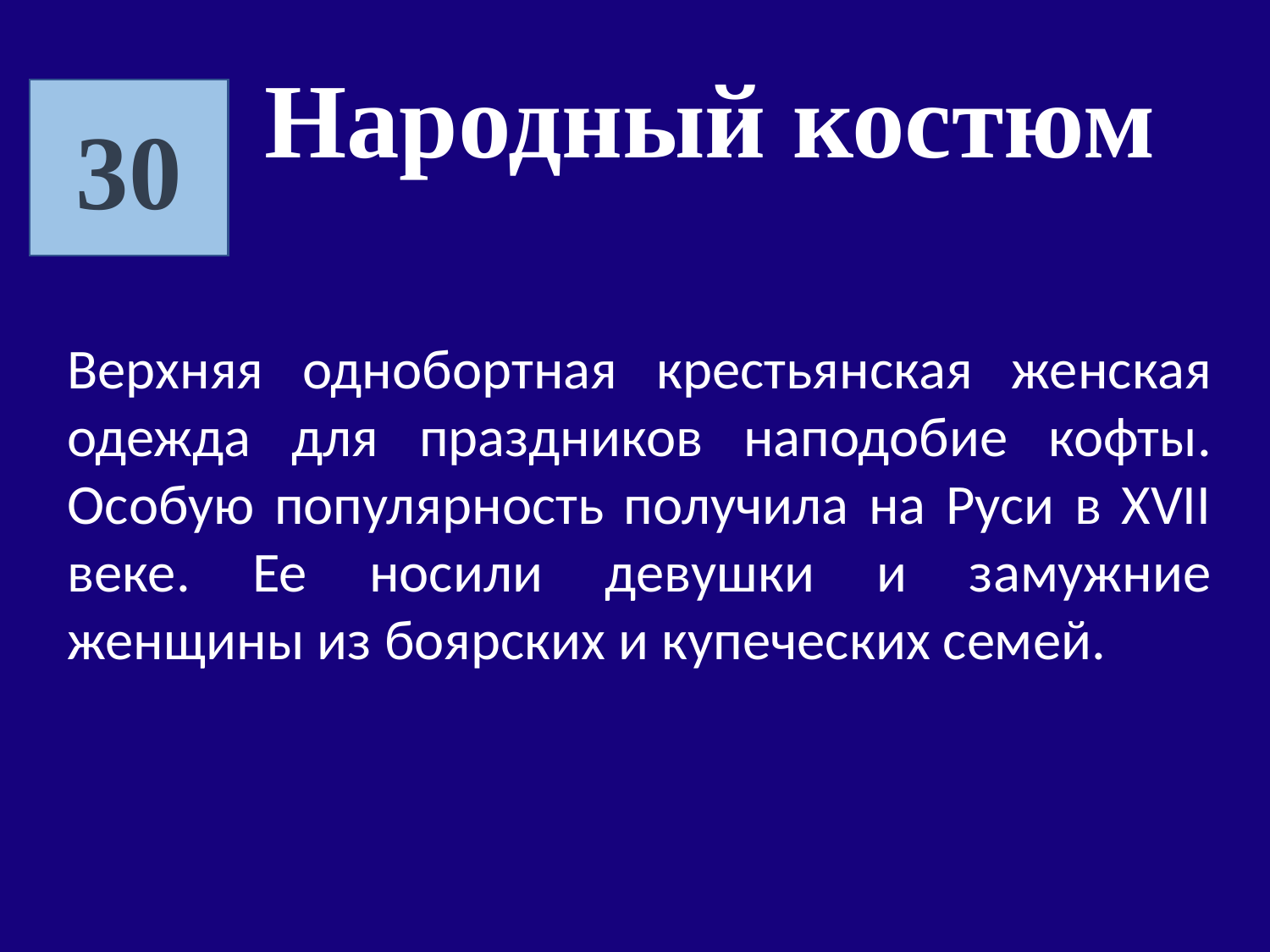

Народный костюм
30
Верхняя однобортная крестьянская женская одежда для праздников наподобие кофты. Особую популярность получила на Руси в XVII веке. Ее носили девушки и замужние женщины из боярских и купеческих семей.